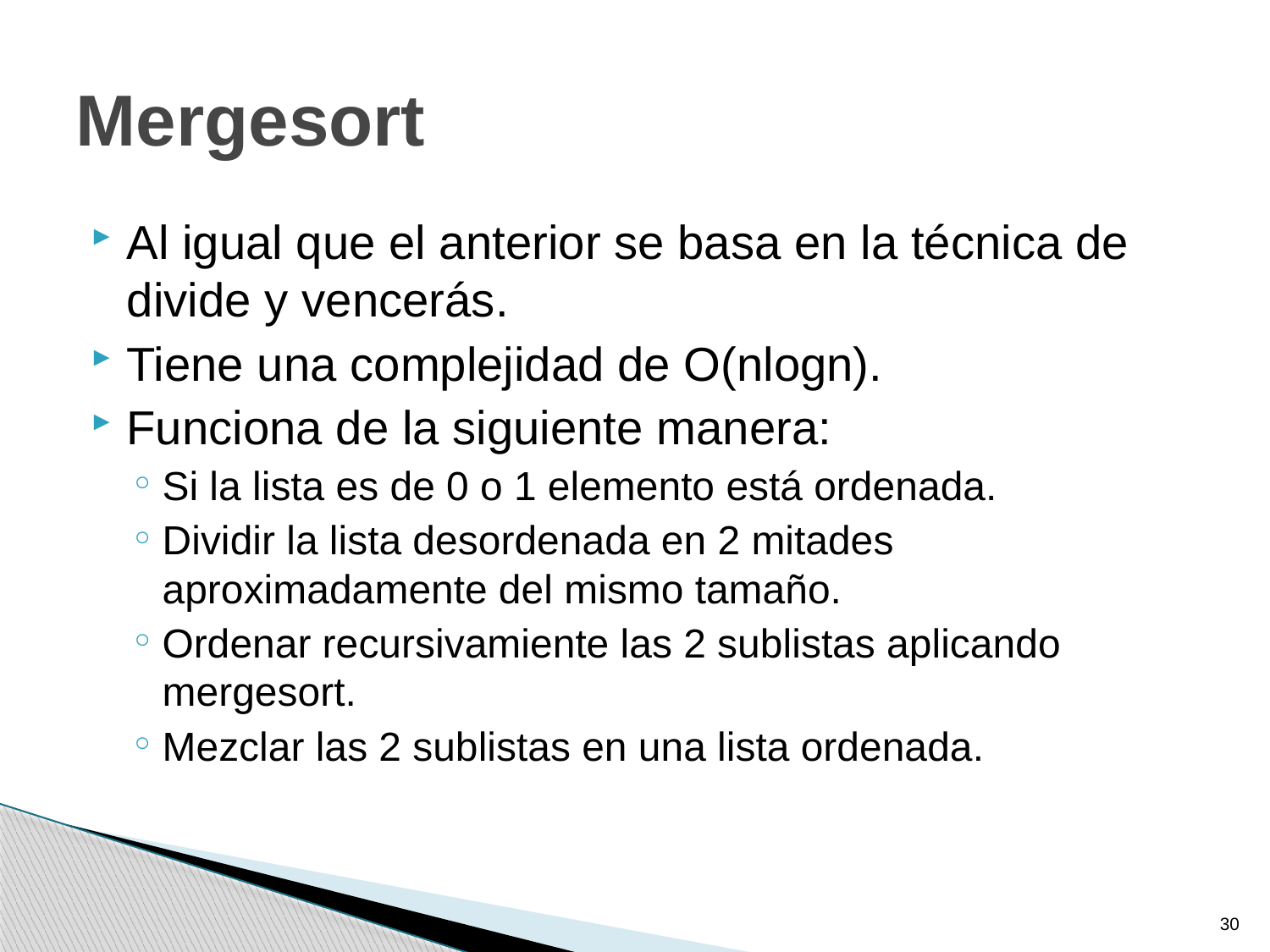

# Mergesort
Al igual que el anterior se basa en la técnica de divide y vencerás.
Tiene una complejidad de O(nlogn).
Funciona de la siguiente manera:
Si la lista es de 0 o 1 elemento está ordenada.
Dividir la lista desordenada en 2 mitades aproximadamente del mismo tamaño.
Ordenar recursivamiente las 2 sublistas aplicando mergesort.
Mezclar las 2 sublistas en una lista ordenada.

30